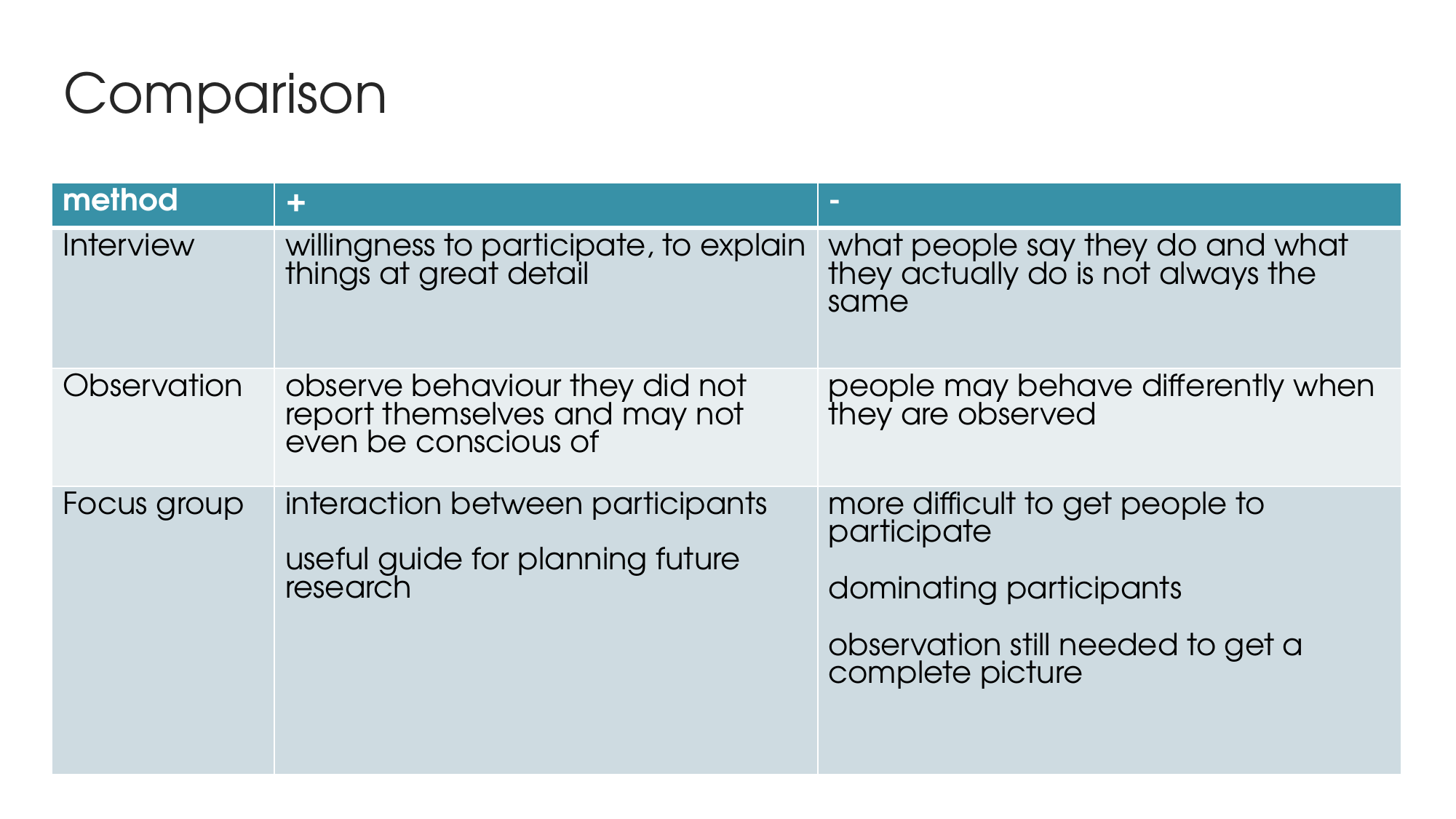

# Comparison
| method | + | - |
| --- | --- | --- |
| Interview | willingness to participate, to explain things at great detail | what people say they do and what they actually do is not always the same |
| Observation | observe behaviour they did not report themselves and may not even be conscious of | people may behave differently when they are observed |
| Focus group | interaction between participants useful guide for planning future research | more difficult to get people to participate dominating participants observation still needed to get a complete picture |